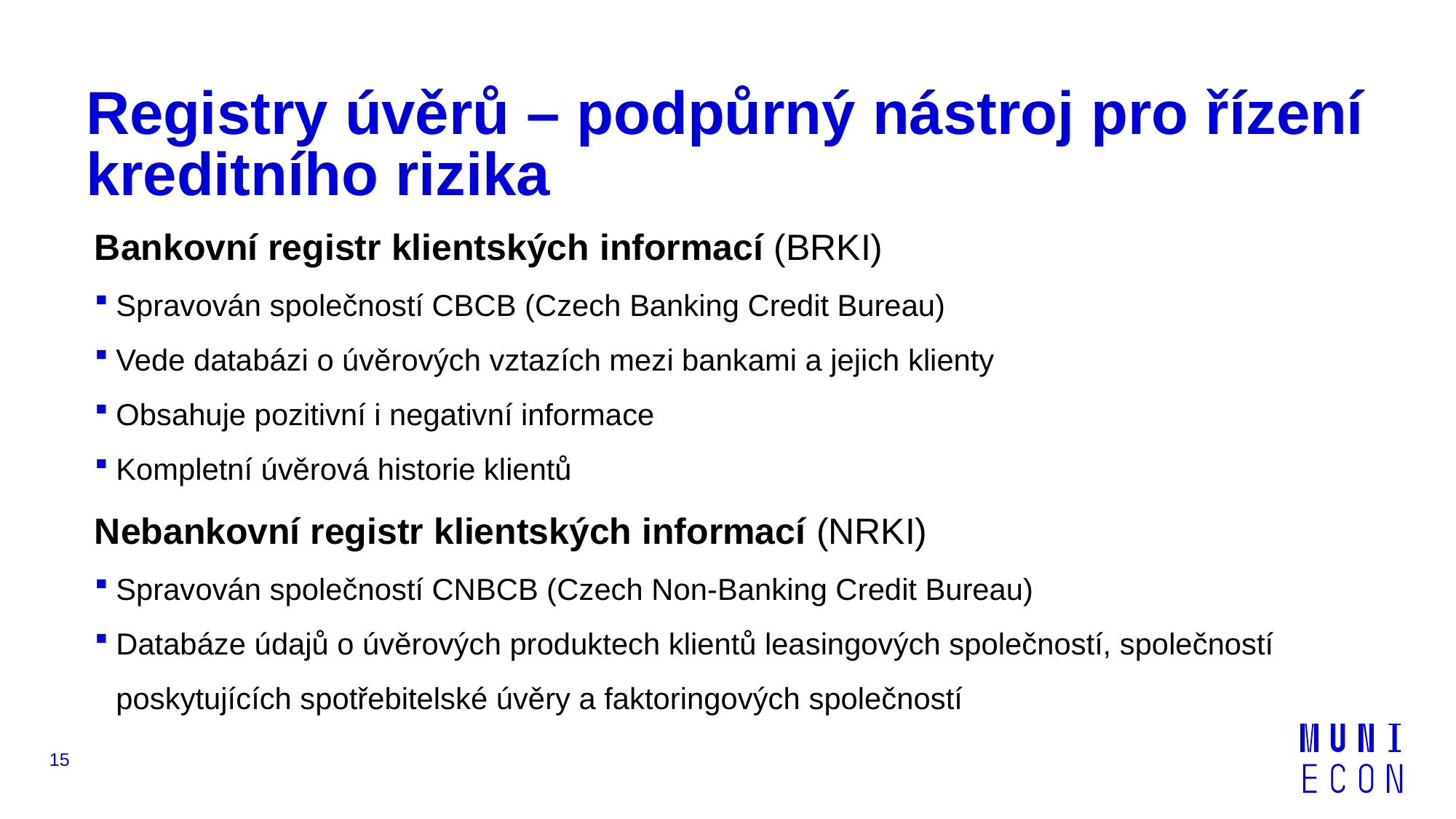

# Registry úvěrů – podpůrný nástroj pro řízení kreditního rizika
Bankovní registr klientských informací (BRKI)
Spravován společností CBCB (Czech Banking Credit Bureau)
Vede databázi o úvěrových vztazích mezi bankami a jejich klienty
Obsahuje pozitivní i negativní informace
Kompletní úvěrová historie klientů
Nebankovní registr klientských informací (NRKI)
Spravován společností CNBCB (Czech Non-Banking Credit Bureau)
Databáze údajů o úvěrových produktech klientů leasingových společností, společností poskytujících spotřebitelské úvěry a faktoringových společností

15